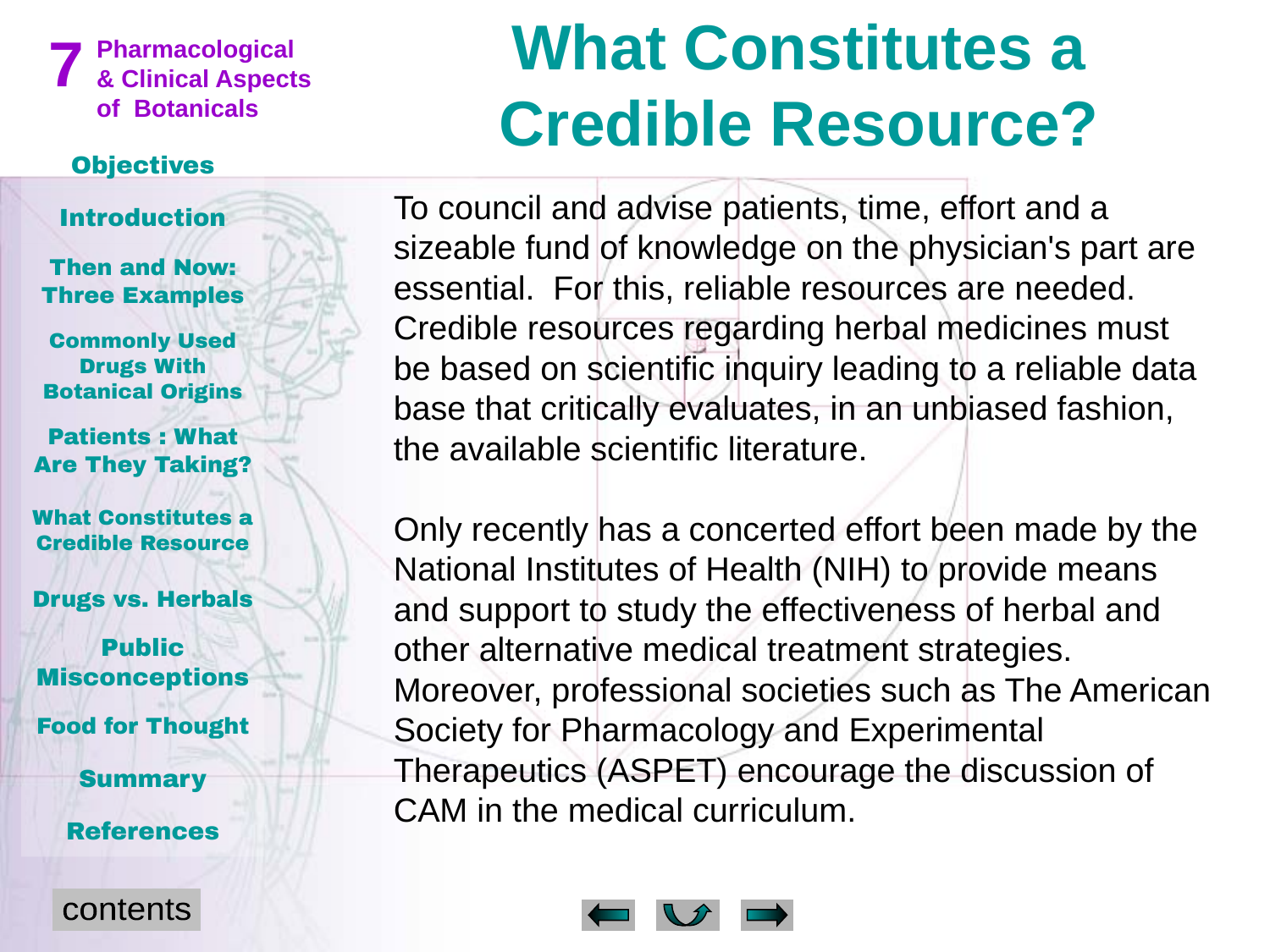

What Constitutes a Credible Resource?
To council and advise patients, time, effort and a sizeable fund of knowledge on the physician's part are essential.  For this, reliable resources are needed.  Credible resources regarding herbal medicines must be based on scientific inquiry leading to a reliable data base that critically evaluates, in an unbiased fashion, the available scientific literature.

Only recently has a concerted effort been made by the National Institutes of Health (NIH) to provide means and support to study the effectiveness of herbal and other alternative medical treatment strategies.  Moreover, professional societies such as The American Society for Pharmacology and Experimental Therapeutics (ASPET) encourage the discussion of CAM in the medical curriculum.